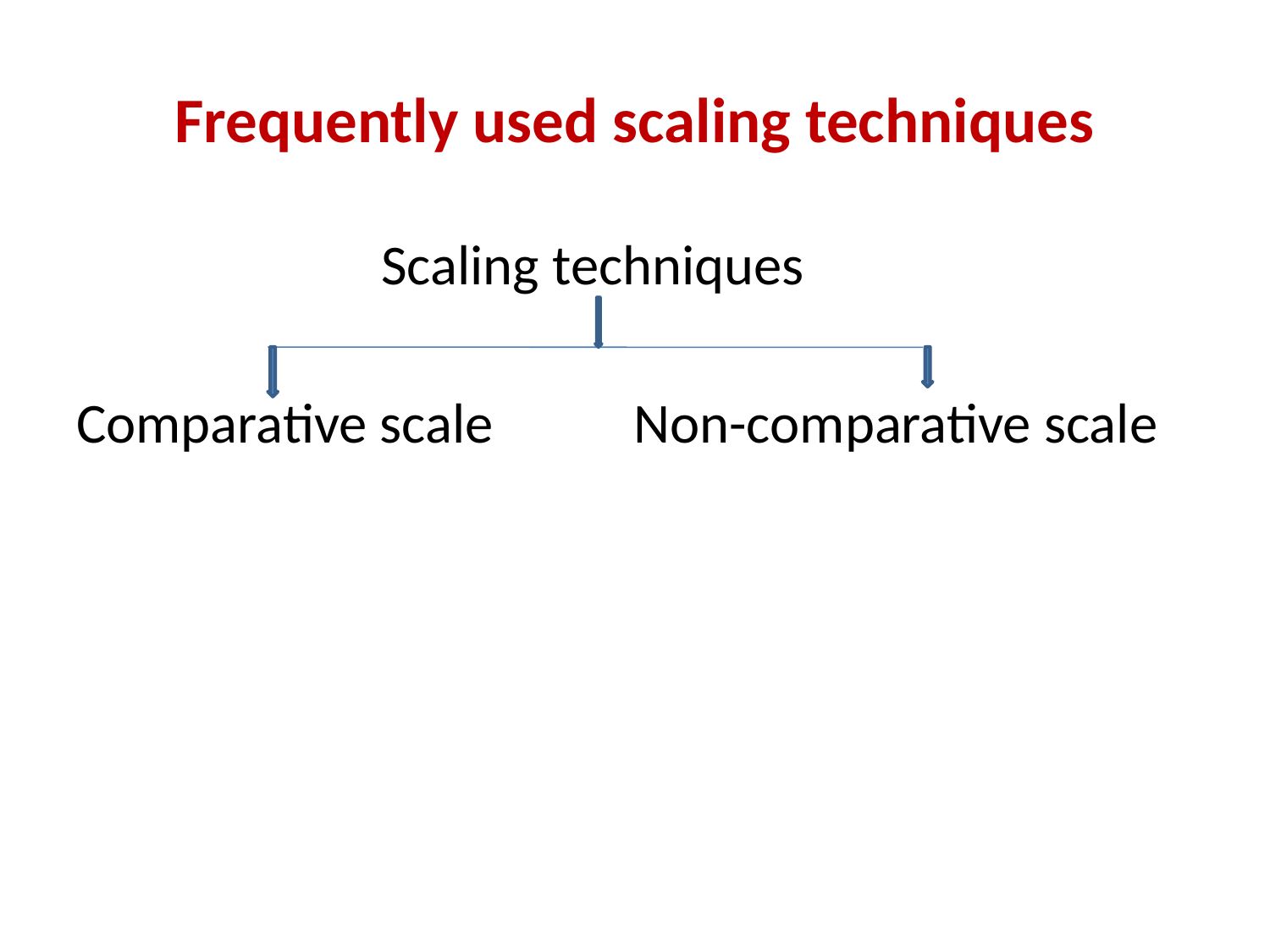

# Frequently used scaling techniques
                        Scaling techniques

Comparative scale           Non-comparative scale